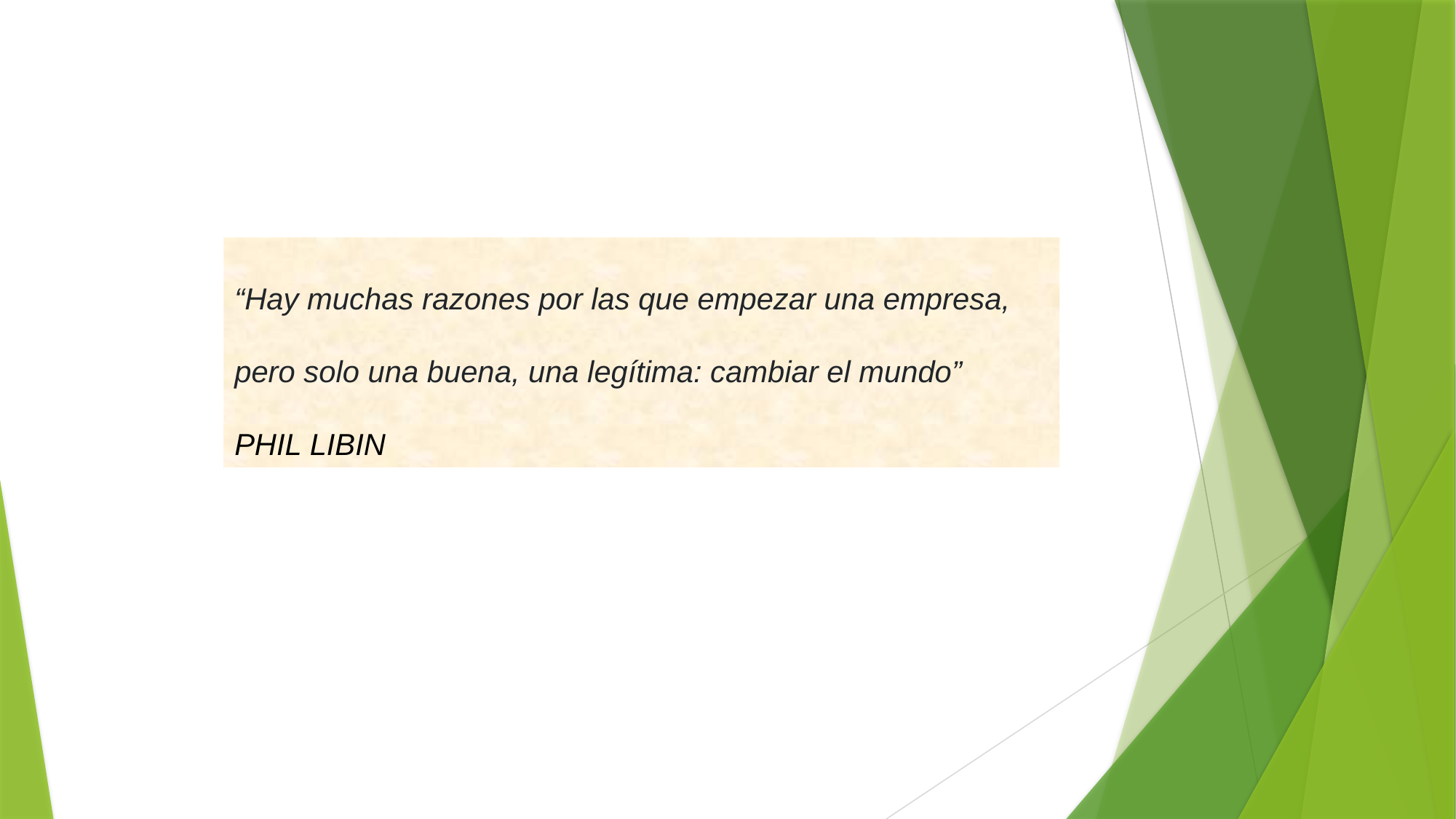

“Hay muchas razones por las que empezar una empresa, pero solo una buena, una legítima: cambiar el mundo”
PHIL LIBIN